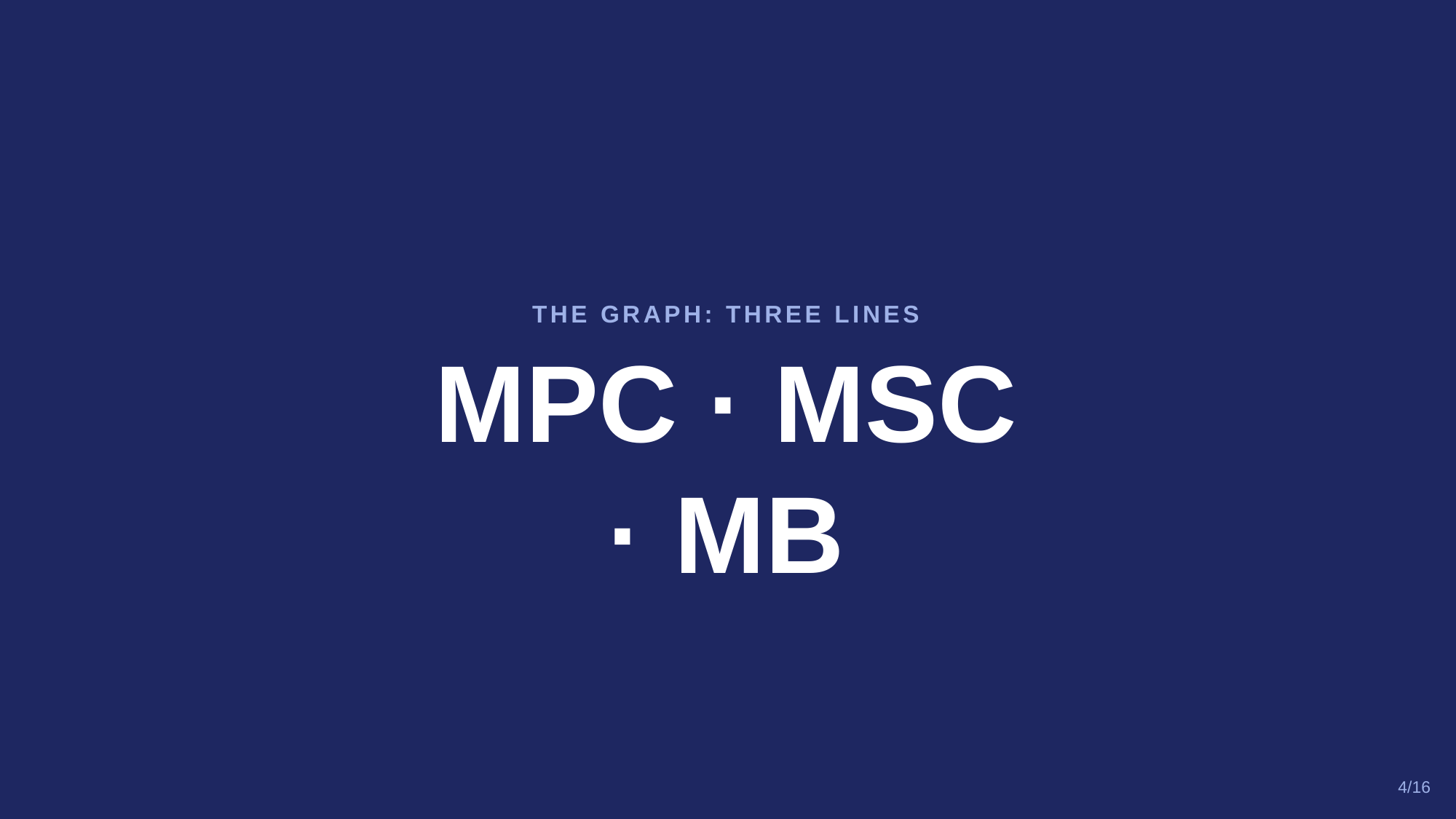

THE GRAPH: THREE LINES
MPC · MSC
· MB
4/16